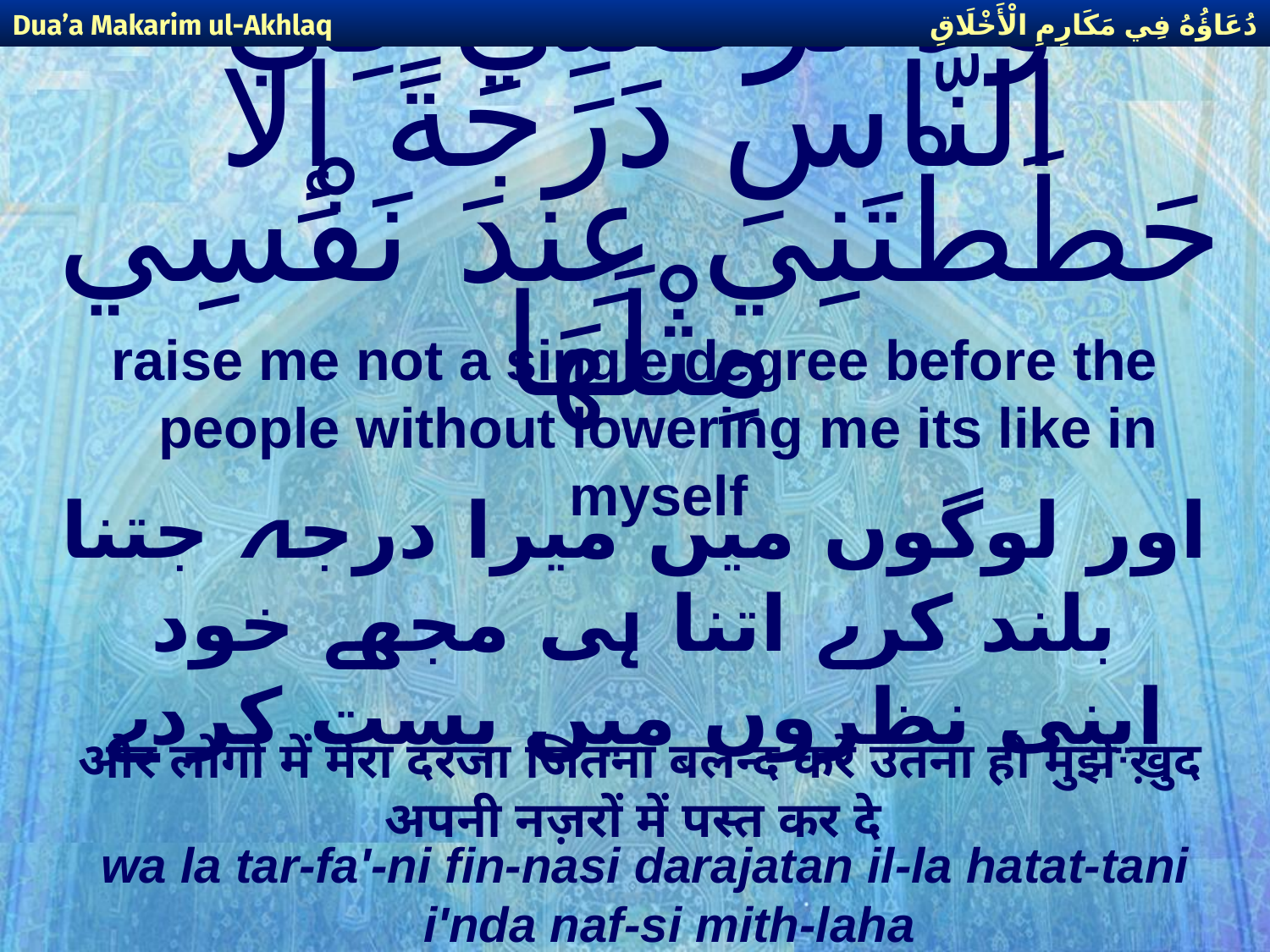

دُعَاؤُهُ فِي مَكَارِمِ الْأَخْلَاقِ
Dua’a Makarim ul-Akhlaq
# وَلا تَرْفَعْنِي فِي النَّاسِ دَرَجَةً إِلا حَطَطْتَنِي عِندَ نَفْسِي مِثْلَهَا
raise me not a single degree before the people without lowering me its like in myself
اور لوگوں میں میرا درجہ جتنا بلند كرے اتنا ہی مجھے خود اپنی نظروں میں پست كردے
और लोगों में मेरा दरजा जितना बलन्द करे उतना ही मुझे ख़ुद अपनी नज़रों में पस्त कर दे
wa la tar-fa'-ni fin-nasi darajatan il-la hatat-tani i'nda naf-si mith-laha